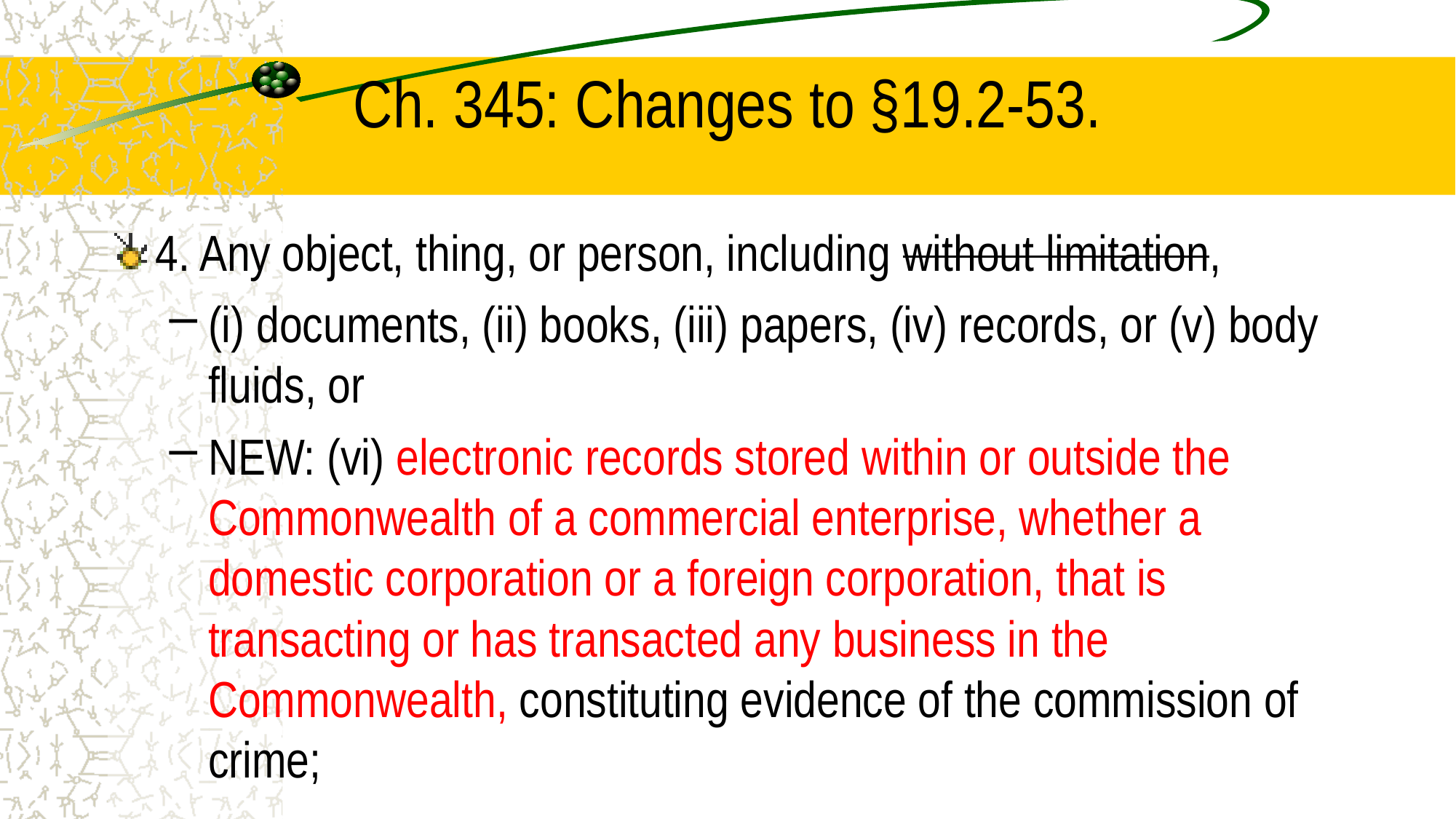

# Ch. 345: Changes to §19.2-53.
4. Any object, thing, or person, including without limitation,
(i) documents, (ii) books, (iii) papers, (iv) records, or (v) body fluids, or
NEW: (vi) electronic records stored within or outside the Commonwealth of a commercial enterprise, whether a domestic corporation or a foreign corporation, that is transacting or has transacted any business in the Commonwealth, constituting evidence of the commission of crime;